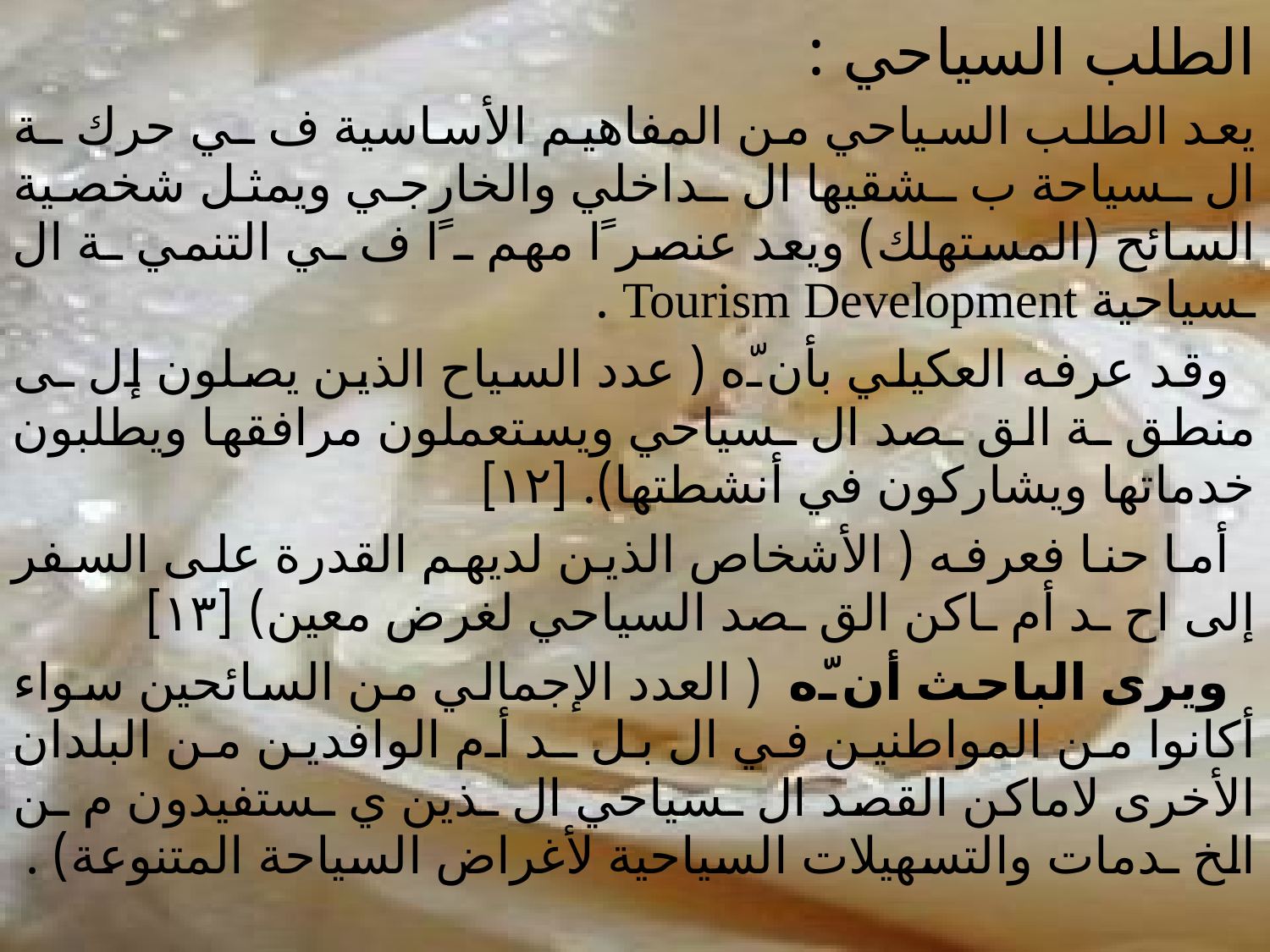

الطلب السياحي :
يعد الطلب السياحي من المفاهيم الأساسية ف ـي حرك ـة ال ـسياحة ب ـشقيها ال ـداخلي والخارجي ويمثل شخصية السائح (المستهلك) ويعد عنصرﹰا مهم ـﹰا ف ـي التنمي ـة ال ـسياحية Tourism Development .
  وقد عرفه العكيلي بأنﹼه ( عدد السياح الذين يصلون إل ـى منطق ـة الق ـصد ال ـسياحي ويستعملون مرافقها ويطلبون خدماتها ويشاركون في أنشطتها). [١٢]
  أما حنا فعرفه ( الأشخاص الذين لديهم القدرة على السفر إلى اح ـد أم ـاكن الق ـصد السياحي لغرض معين) [١٣]
  ويرى الباحث أنﹼه  ( العدد الإجمالي من السائحين سواء أكانوا من المواطنين في ال بل ـد أم الوافدين من البلدان الأخرى لاماكن القصد ال ـسياحي ال ـذين ي ـستفيدون م ـن الخ ـدمات والتسهيلات السياحية لأغراض السياحة المتنوعة) .